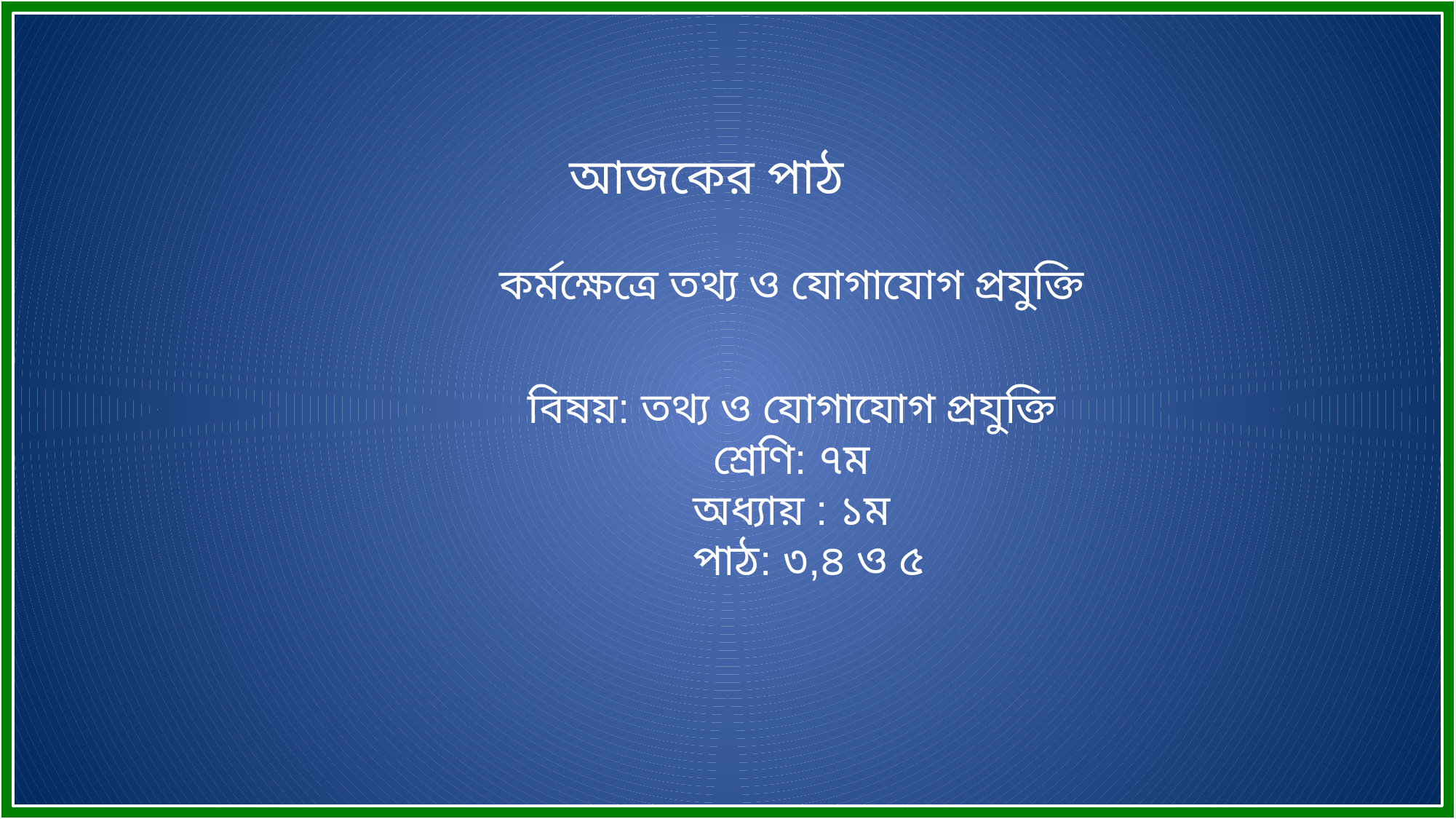

আজকের পাঠ
কর্মক্ষেত্রে তথ্য ও যোগাযোগ প্রযুক্তি

বিষয়: তথ্য ও যোগাযোগ প্রযুক্তি
শ্রেণি: ৭ম
অধ্যায় : ১ম
   পাঠ: ৩,৪ ও ৫